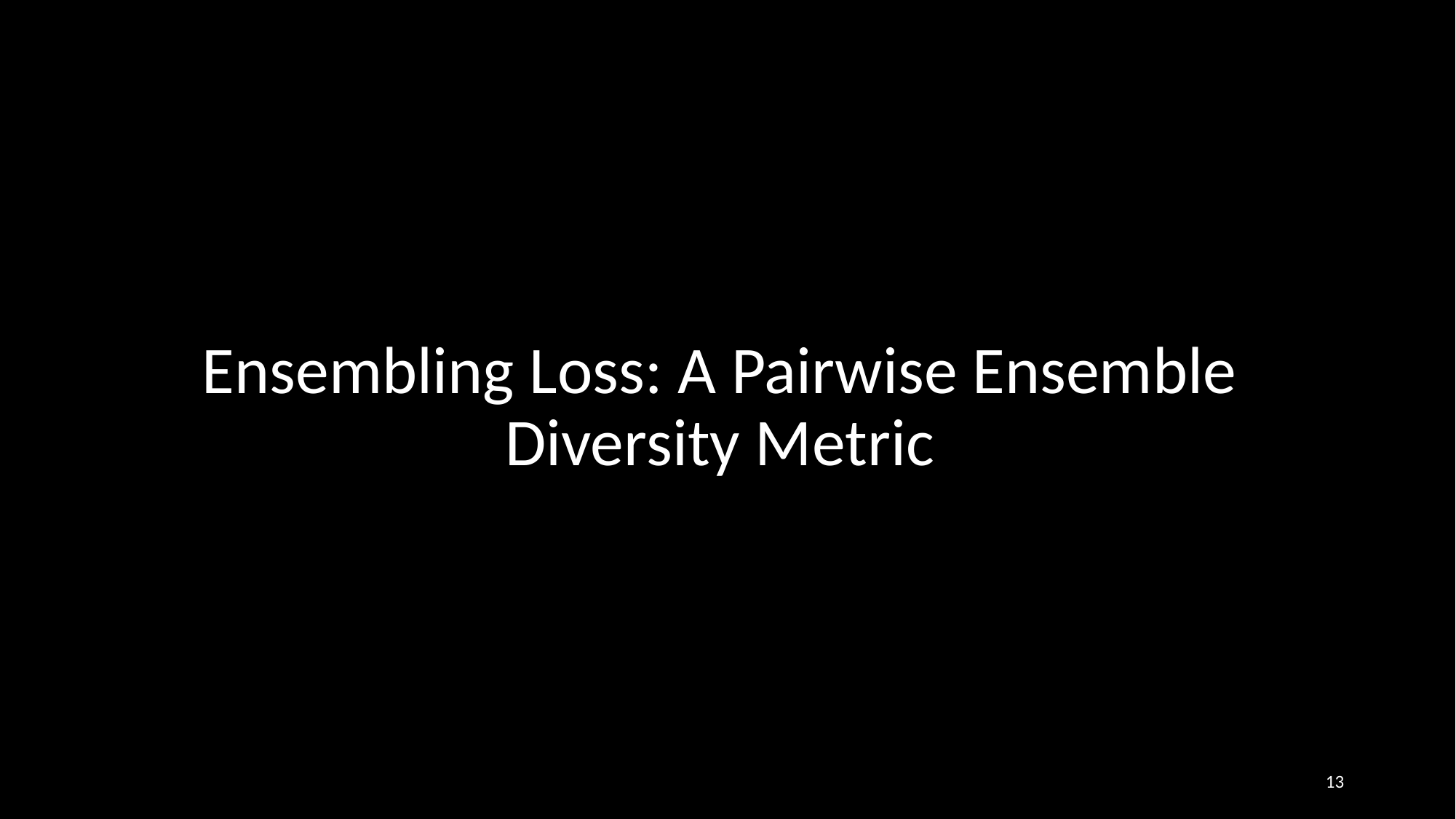

# Ensembling Loss: A Pairwise Ensemble Diversity Metric
13